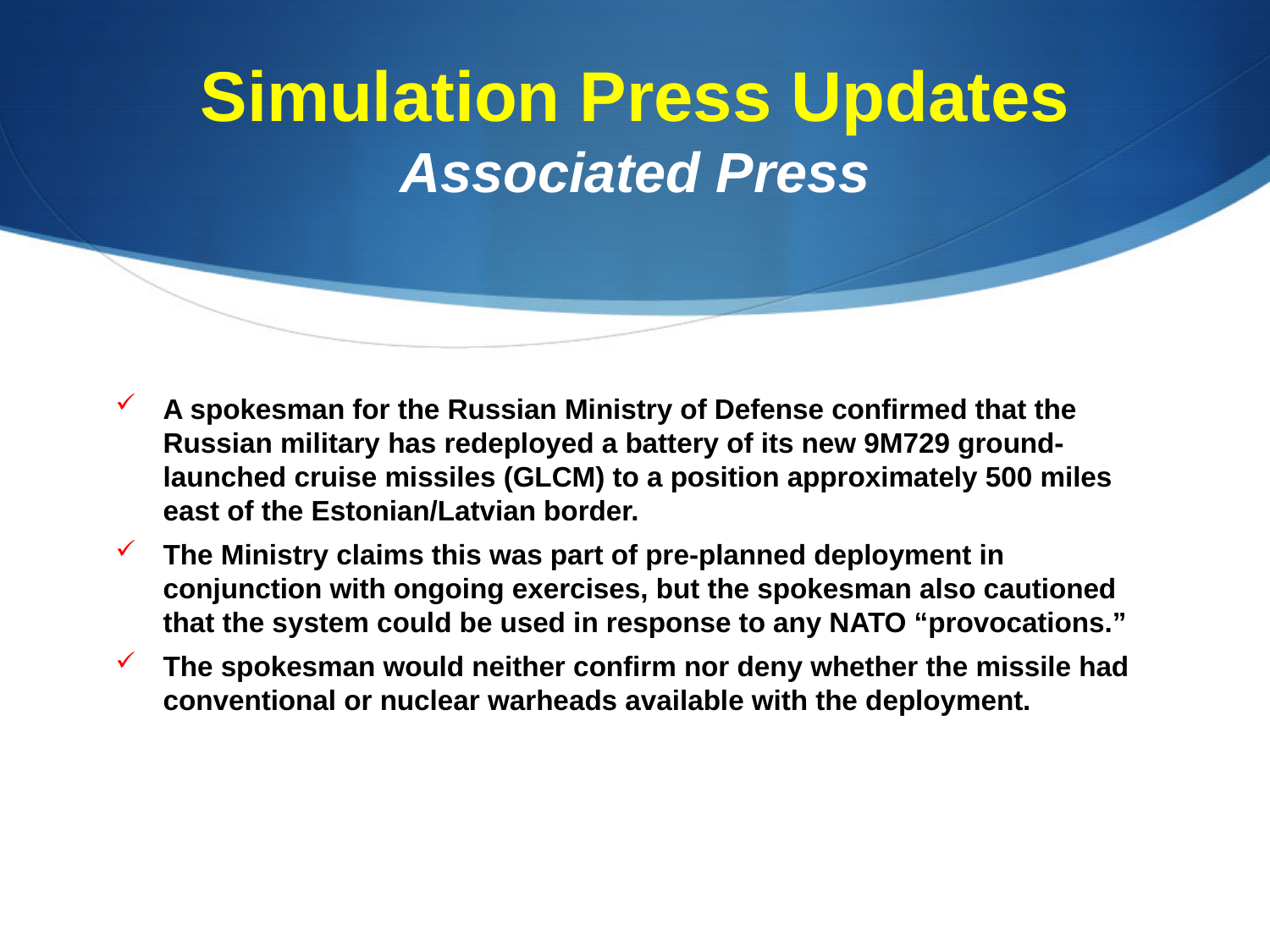

# Simulation Press Updates Associated Press
A spokesman for the Russian Ministry of Defense confirmed that the Russian military has redeployed a battery of its new 9M729 ground-launched cruise missiles (GLCM) to a position approximately 500 miles east of the Estonian/Latvian border.
The Ministry claims this was part of pre-planned deployment in conjunction with ongoing exercises, but the spokesman also cautioned that the system could be used in response to any NATO “provocations.”
The spokesman would neither confirm nor deny whether the missile had conventional or nuclear warheads available with the deployment.